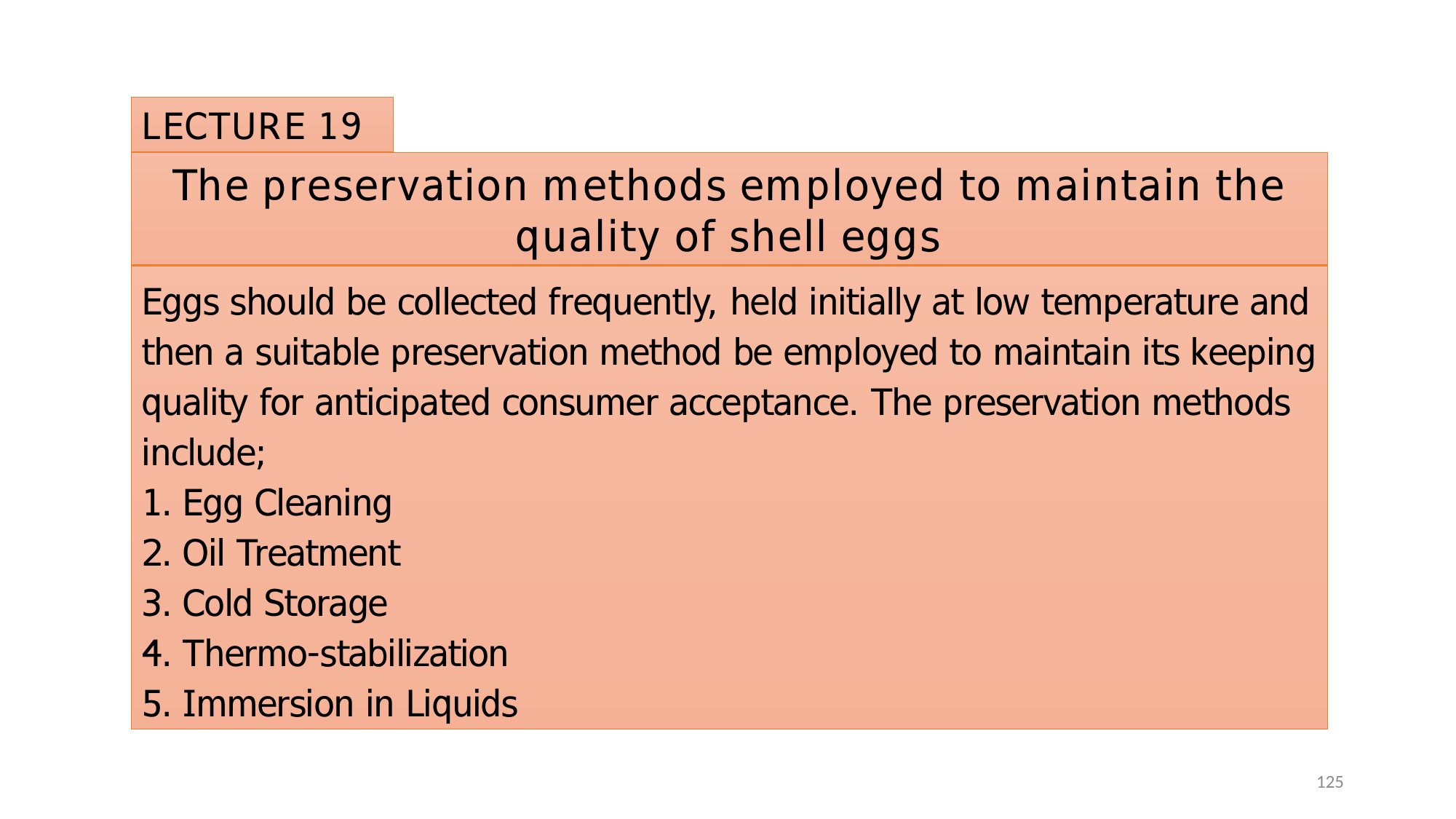

LECTURE 19
The preservation methods employed to maintain the quality of shell eggs
Eggs should be collected frequently, held initially at low temperature and then a suitable preservation method be employed to maintain its keeping quality for anticipated consumer acceptance. The preservation methods include;
Egg Cleaning
Oil Treatment
Cold Storage
Thermo-stabilization
Immersion in Liquids
125